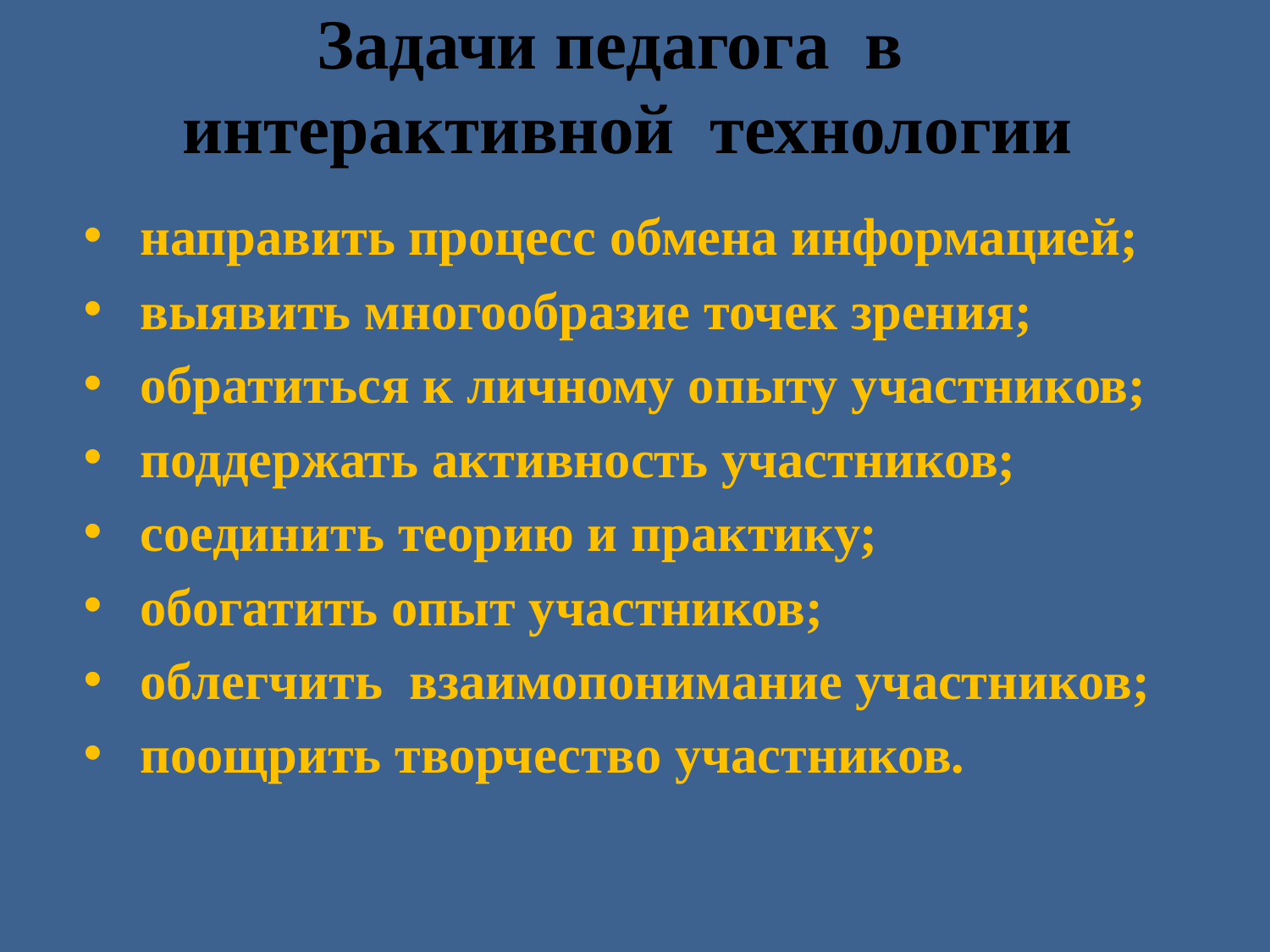

# Задачи педагога  в    интерактивной  технологии
направить процесс обмена информацией;
выявить многообразие точек зрения;
обратиться к личному опыту участников;
поддержать активность участников;
соединить теорию и практику;
обогатить опыт участников;
облегчить  взаимопонимание участников;
поощрить творчество участников.